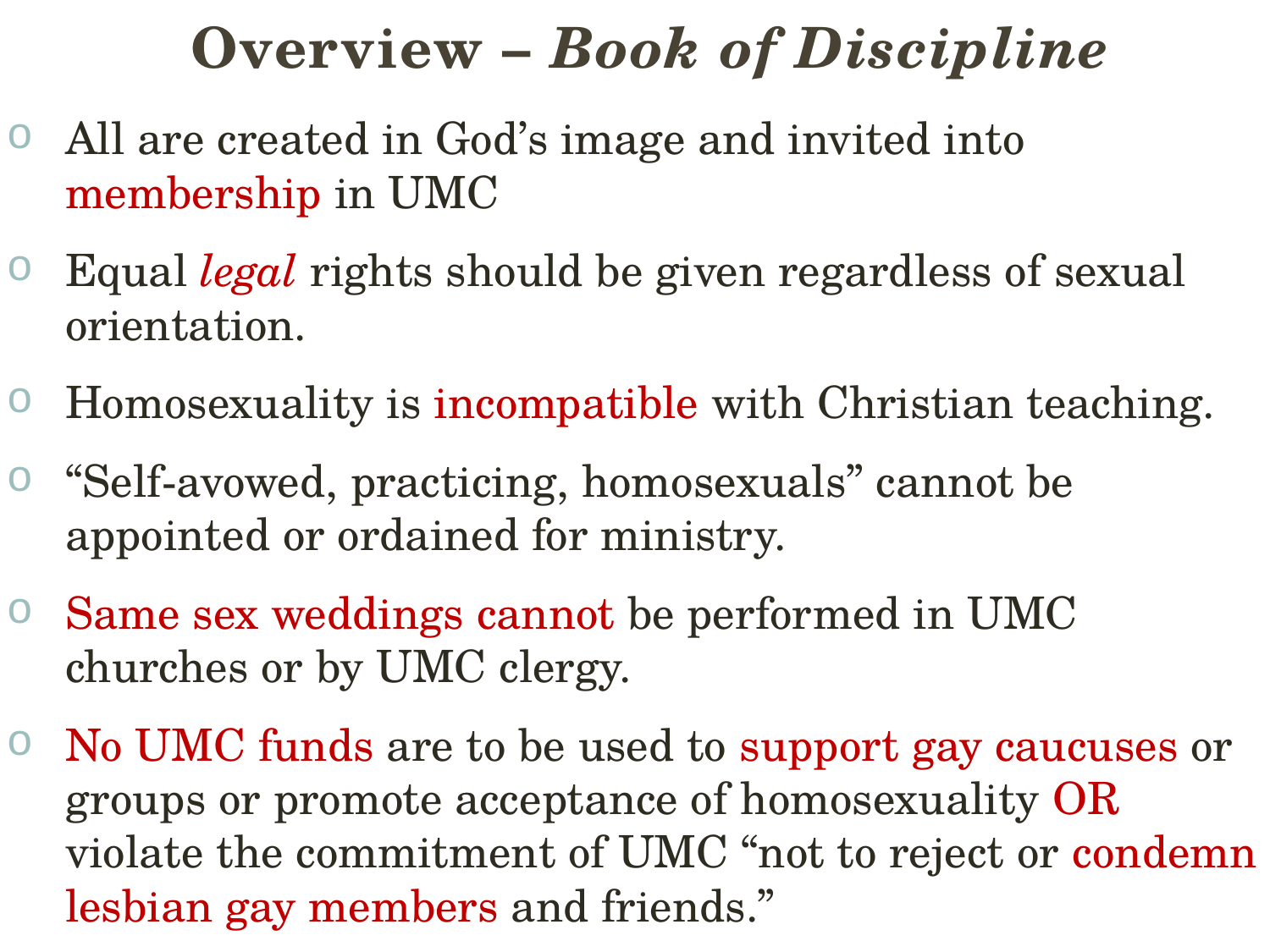

# Overview – Book of Discipline
All are created in God’s image and invited into membership in UMC
Equal legal rights should be given regardless of sexual orientation.
Homosexuality is incompatible with Christian teaching.
“Self-avowed, practicing, homosexuals” cannot be appointed or ordained for ministry.
Same sex weddings cannot be performed in UMC churches or by UMC clergy.
No UMC funds are to be used to support gay caucuses or groups or promote acceptance of homosexuality OR violate the commitment of UMC “not to reject or condemn lesbian gay members and friends.”